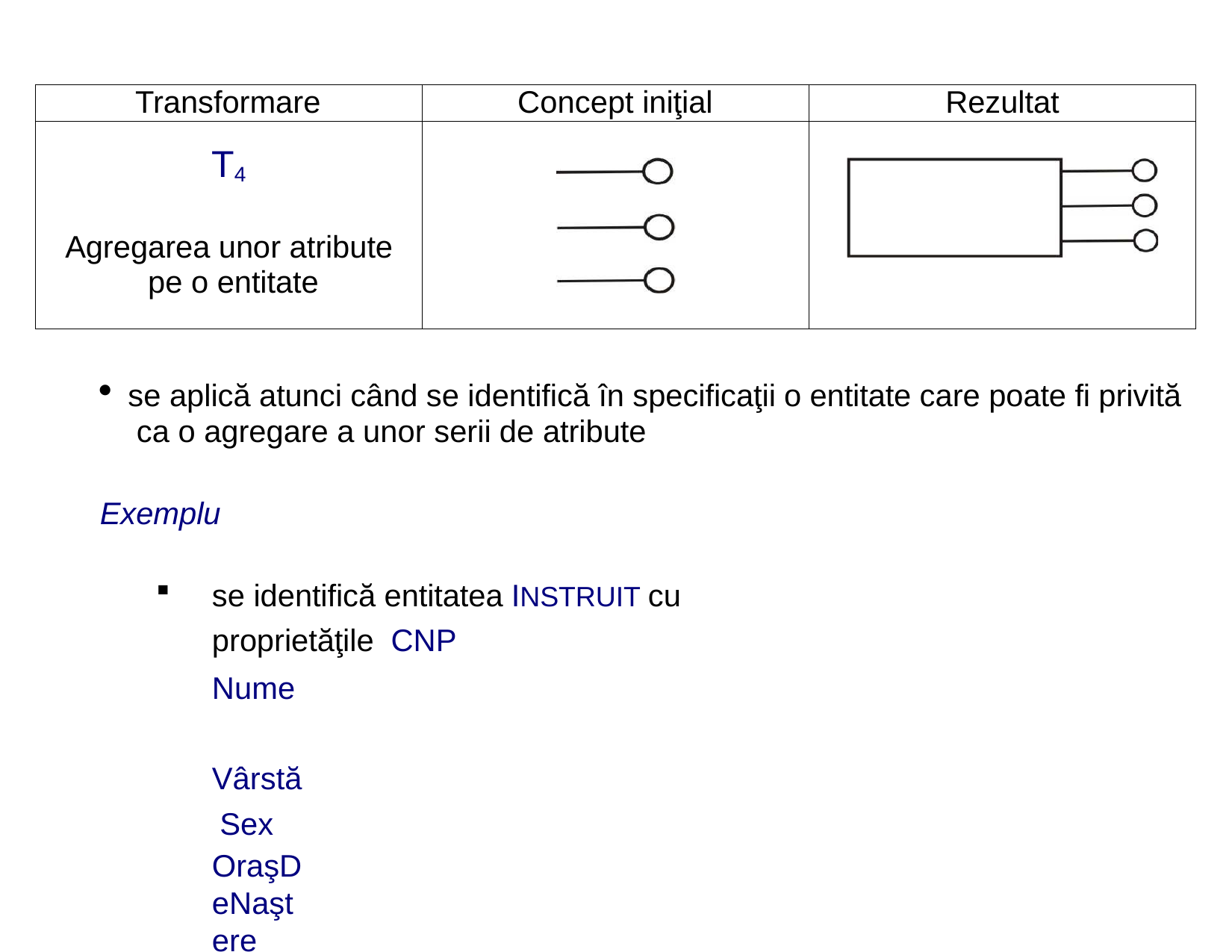

| Transformare | Concept iniţial | Rezultat |
| --- | --- | --- |
| T4 Agregarea unor atribute pe o entitate |  |  |

se aplică atunci când se identifică în specificaţii o entitate care poate fi privită  ca o agregare a unor serii de atribute

Exemplu

se identifică entitatea INSTRUIT cu proprietăţile  CNP
Nume  Vârstă  Sex
OraşDeNaştere